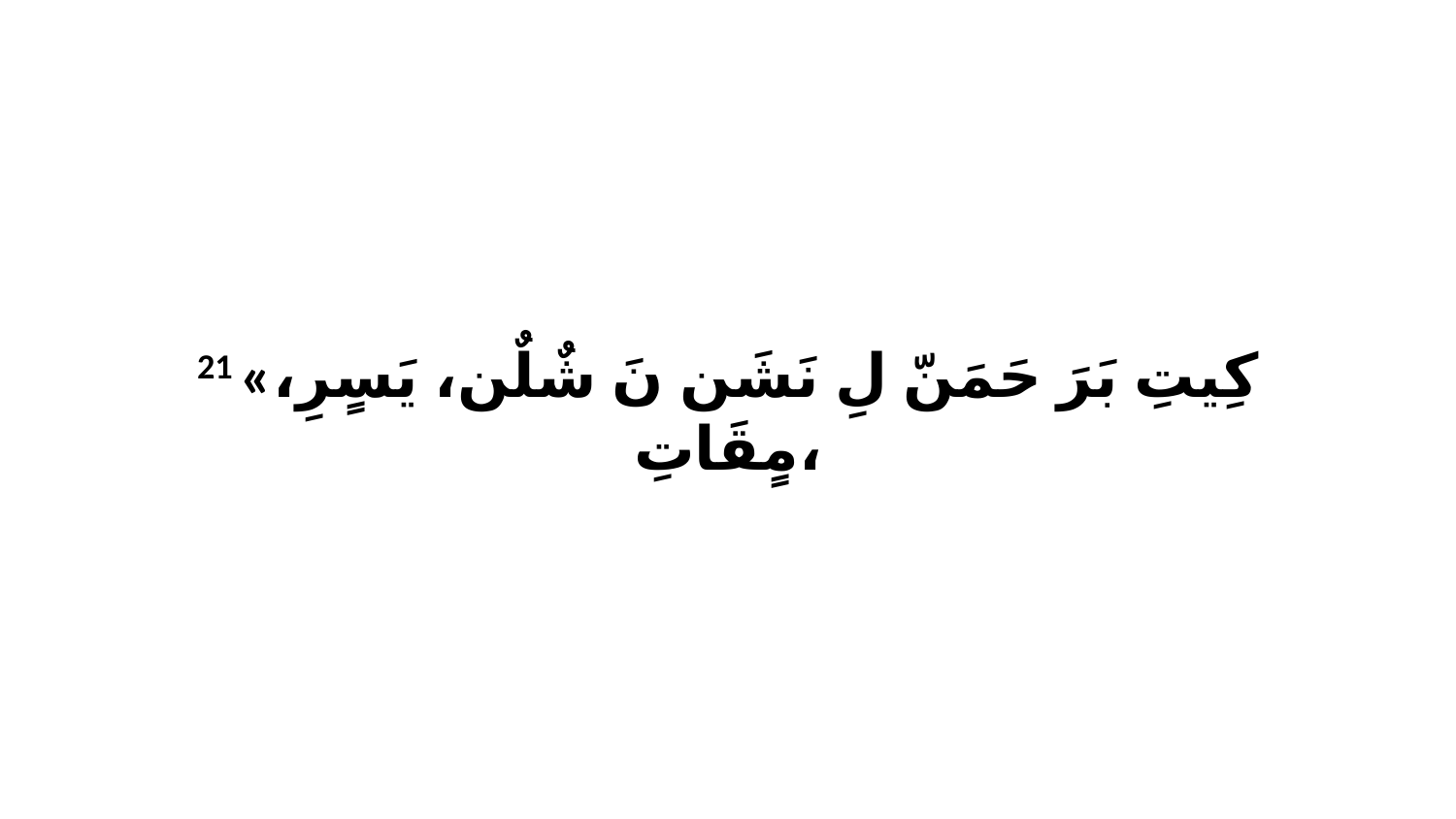

21 «كِيتِ بَرَ حَمَنّ لِ نَشَن نَ شٌلٌن، يَسٍرِ، مٍقَاتِ،